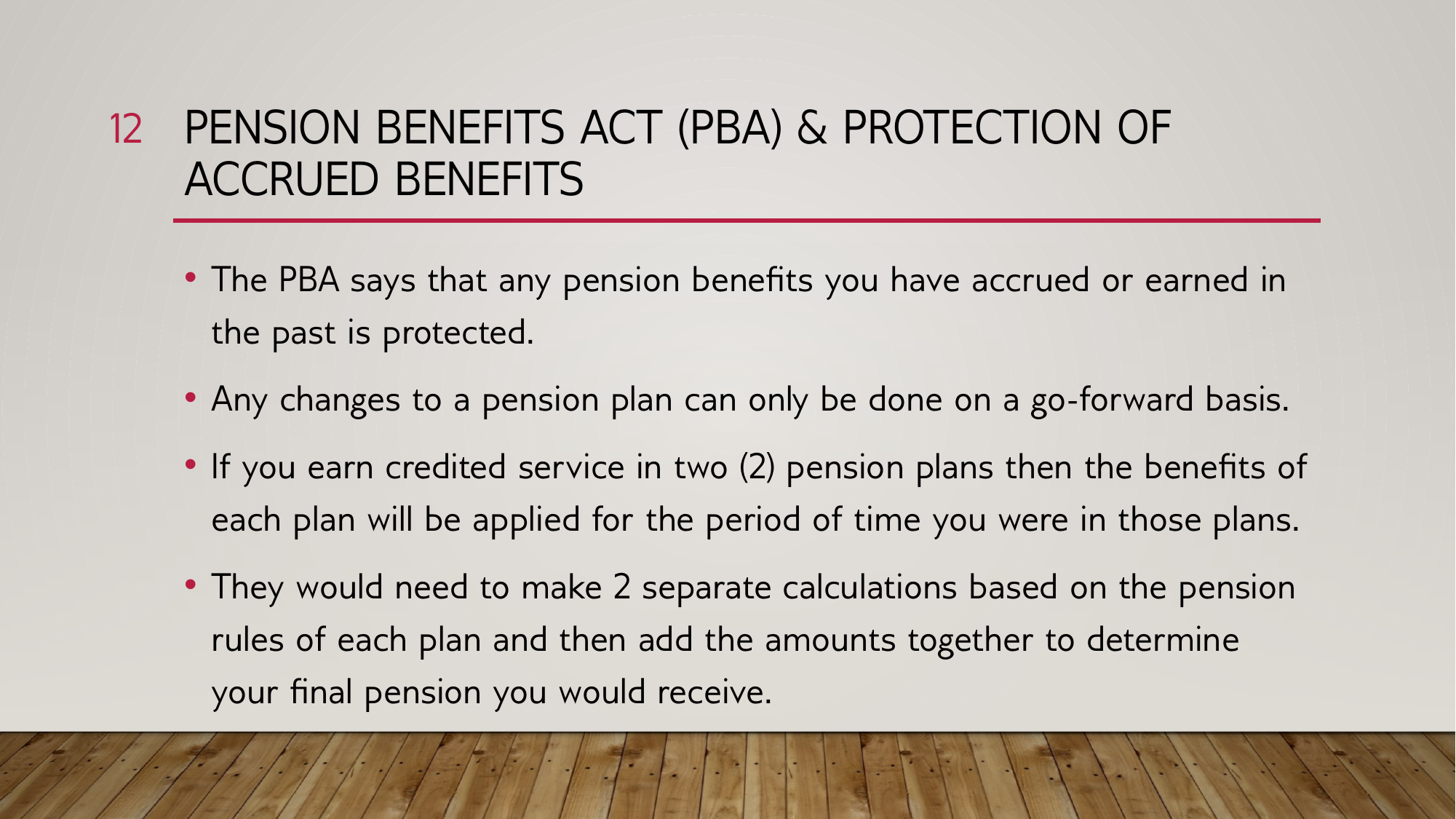

12
# Pension Benefits Act (PBA) & Protection of Accrued Benefits
The PBA says that any pension benefits you have accrued or earned in the past is protected.
Any changes to a pension plan can only be done on a go-forward basis.
If you earn credited service in two (2) pension plans then the benefits of each plan will be applied for the period of time you were in those plans.
They would need to make 2 separate calculations based on the pension rules of each plan and then add the amounts together to determine your final pension you would receive.